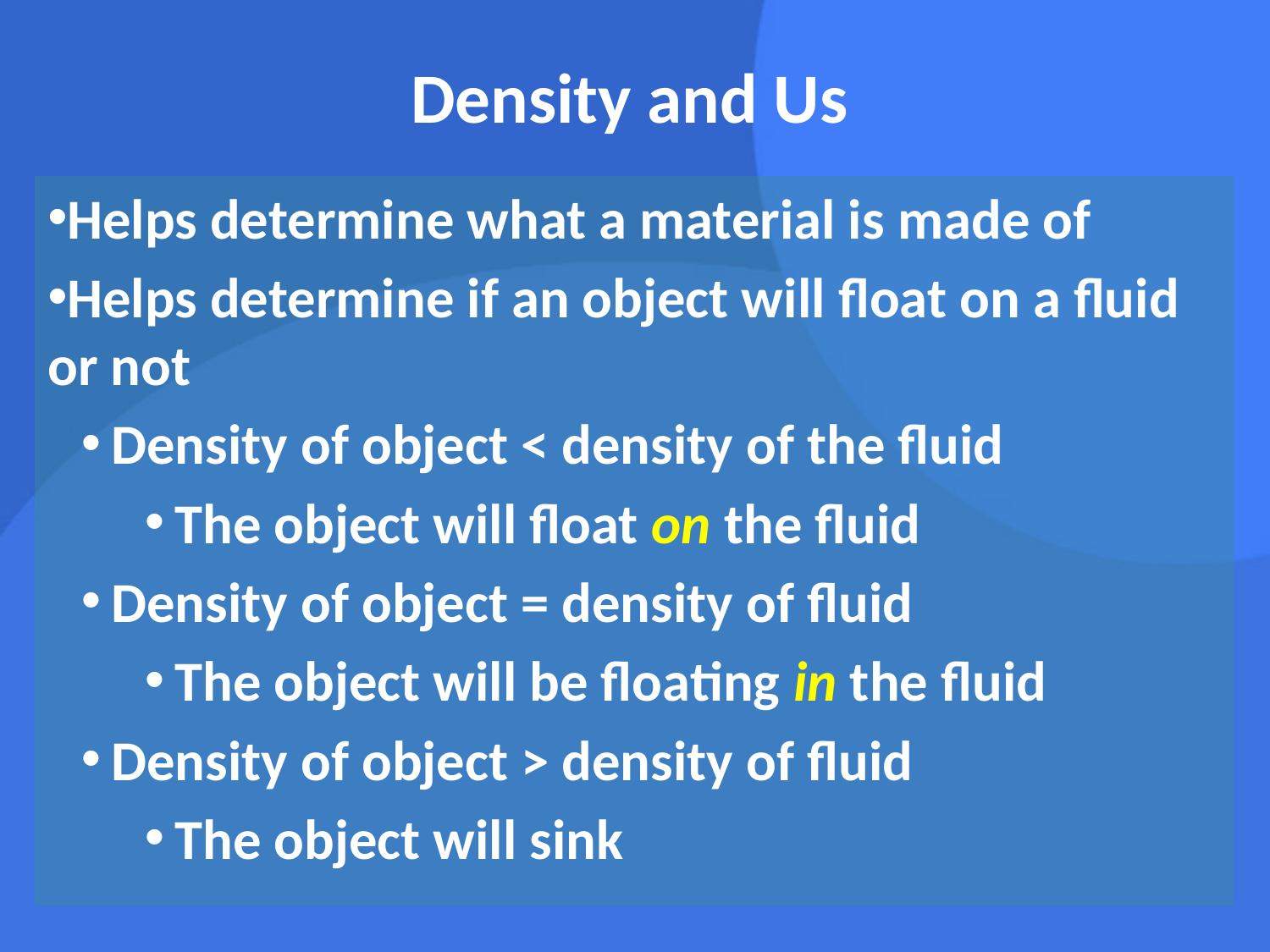

Density and Us
Helps determine what a material is made of
Helps determine if an object will float on a fluid or not
Density of object < density of the fluid
The object will float on the fluid
Density of object = density of fluid
The object will be floating in the fluid
Density of object > density of fluid
The object will sink